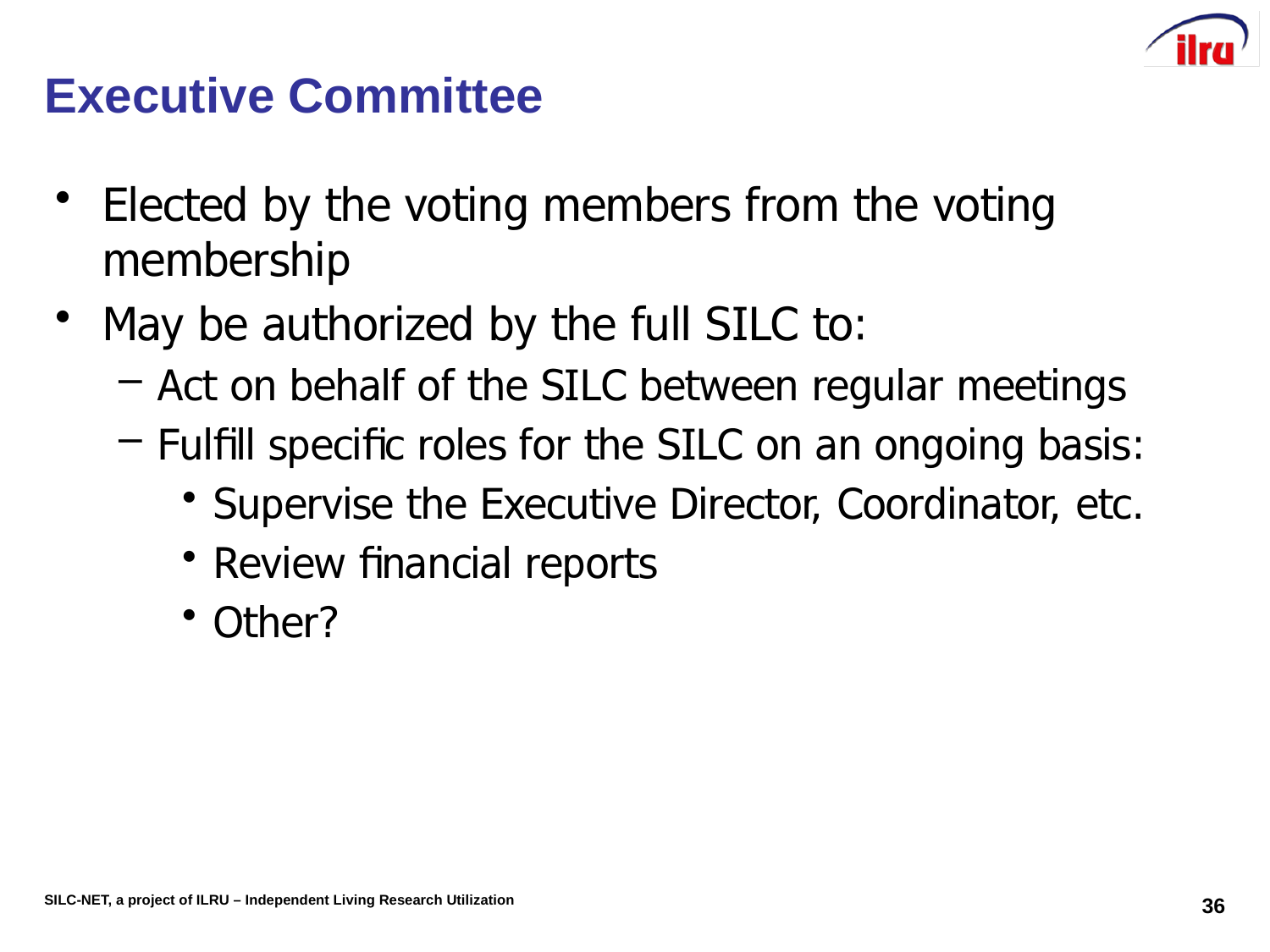

# Executive Committee
Elected by the voting members from the voting membership
May be authorized by the full SILC to:
Act on behalf of the SILC between regular meetings
Fulfill specific roles for the SILC on an ongoing basis:
Supervise the Executive Director, Coordinator, etc.
Review financial reports
Other?
36